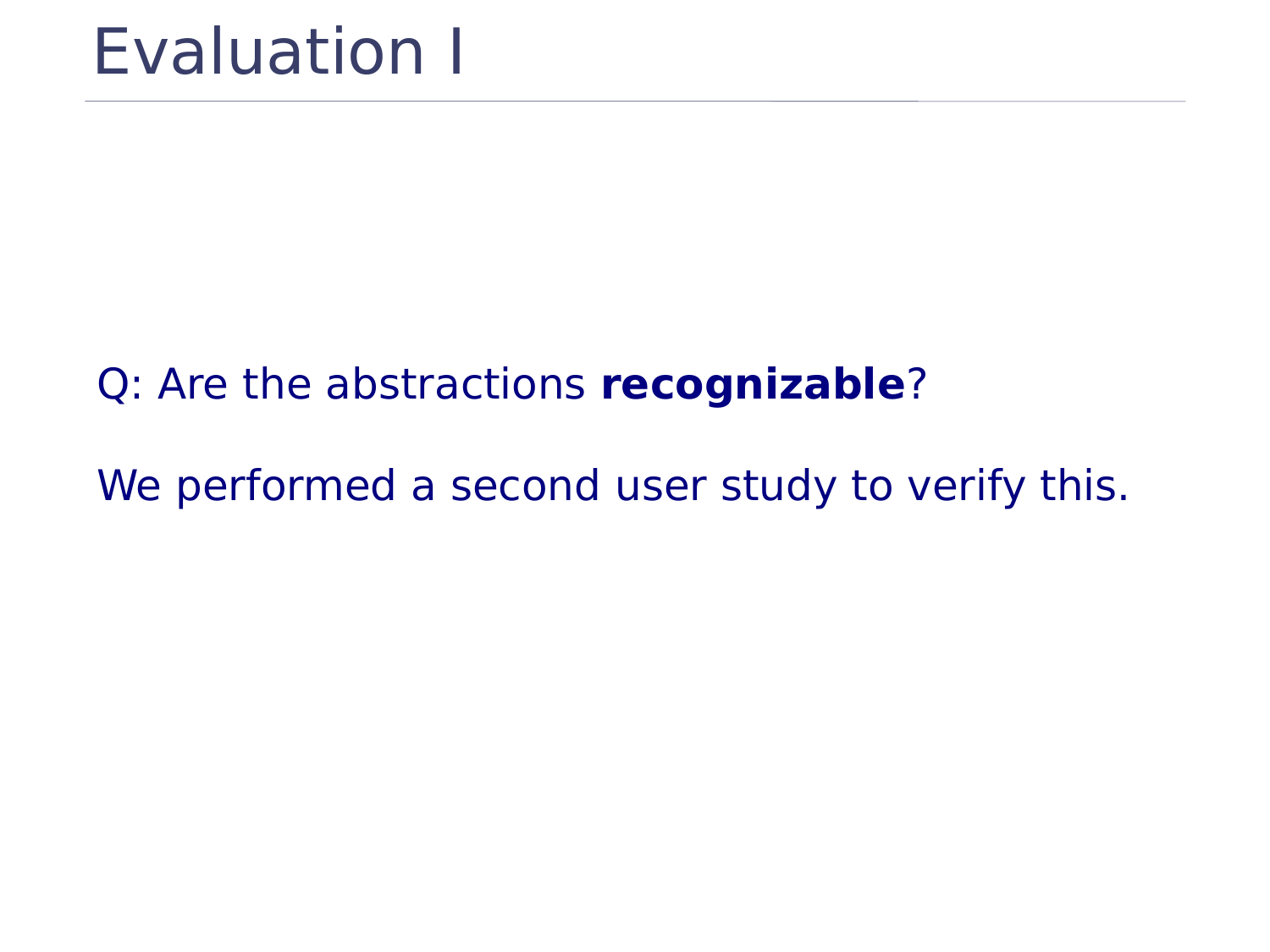

Evaluation I
Q: Are the abstractions recognizable?

We performed a second user study to verify this.